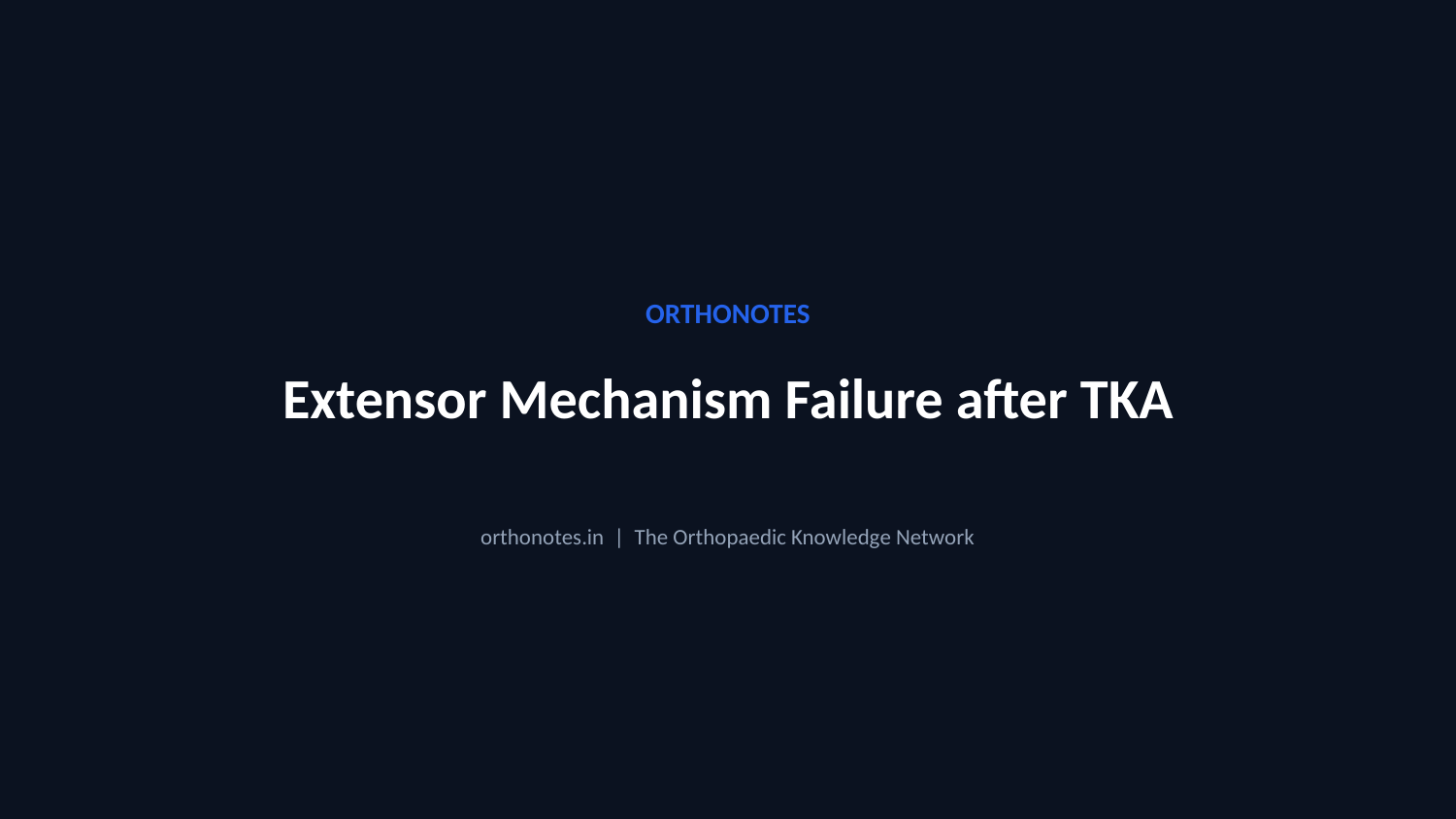

ORTHONOTES
Extensor Mechanism Failure after TKA
orthonotes.in  |  The Orthopaedic Knowledge Network